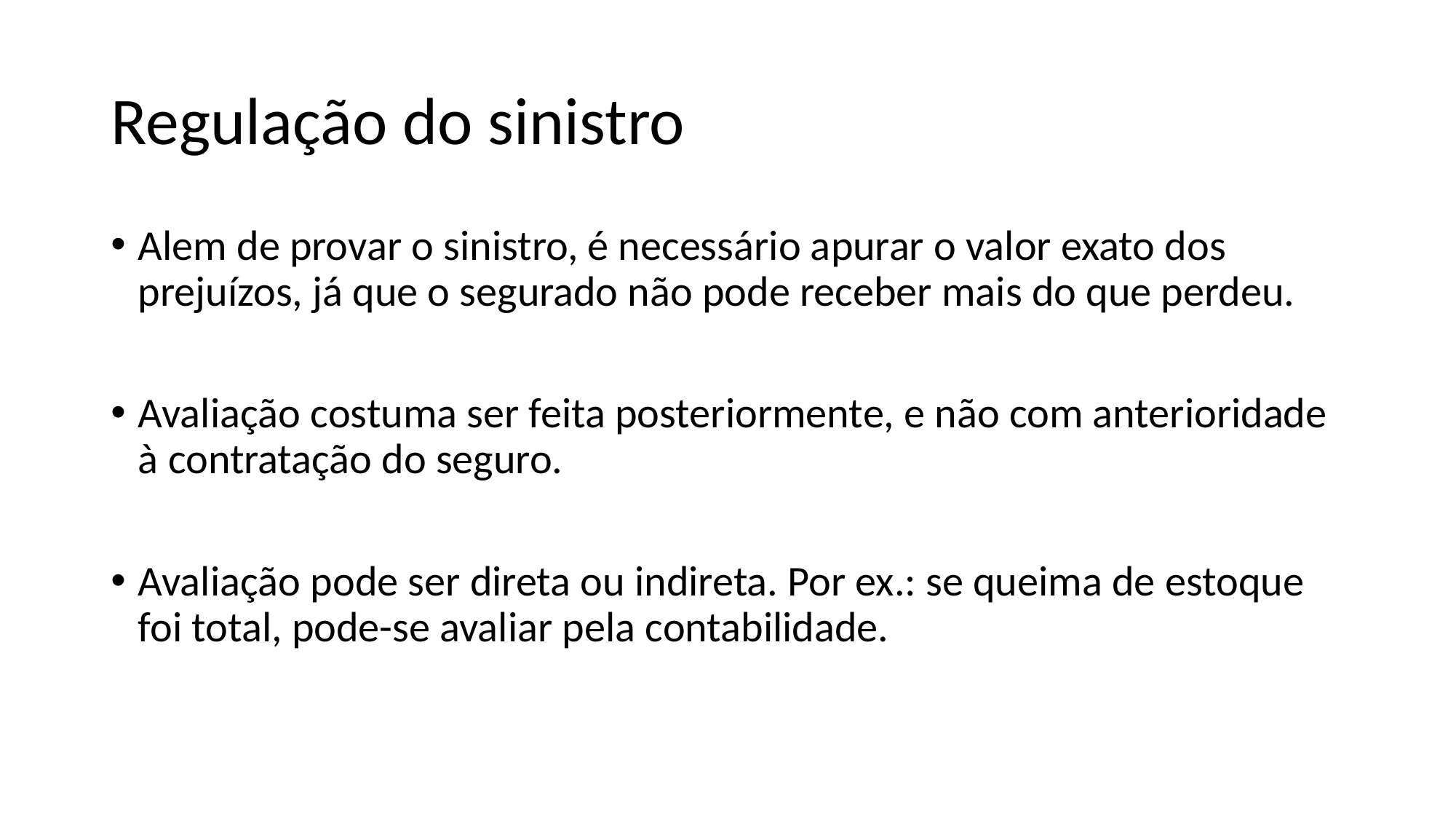

# Regulação do sinistro
Alem de provar o sinistro, é necessário apurar o valor exato dos prejuízos, já que o segurado não pode receber mais do que perdeu.

Avaliação costuma ser feita posteriormente, e não com anterioridade à contratação do seguro.

Avaliação pode ser direta ou indireta. Por ex.: se queima de estoque foi total, pode-se avaliar pela contabilidade.